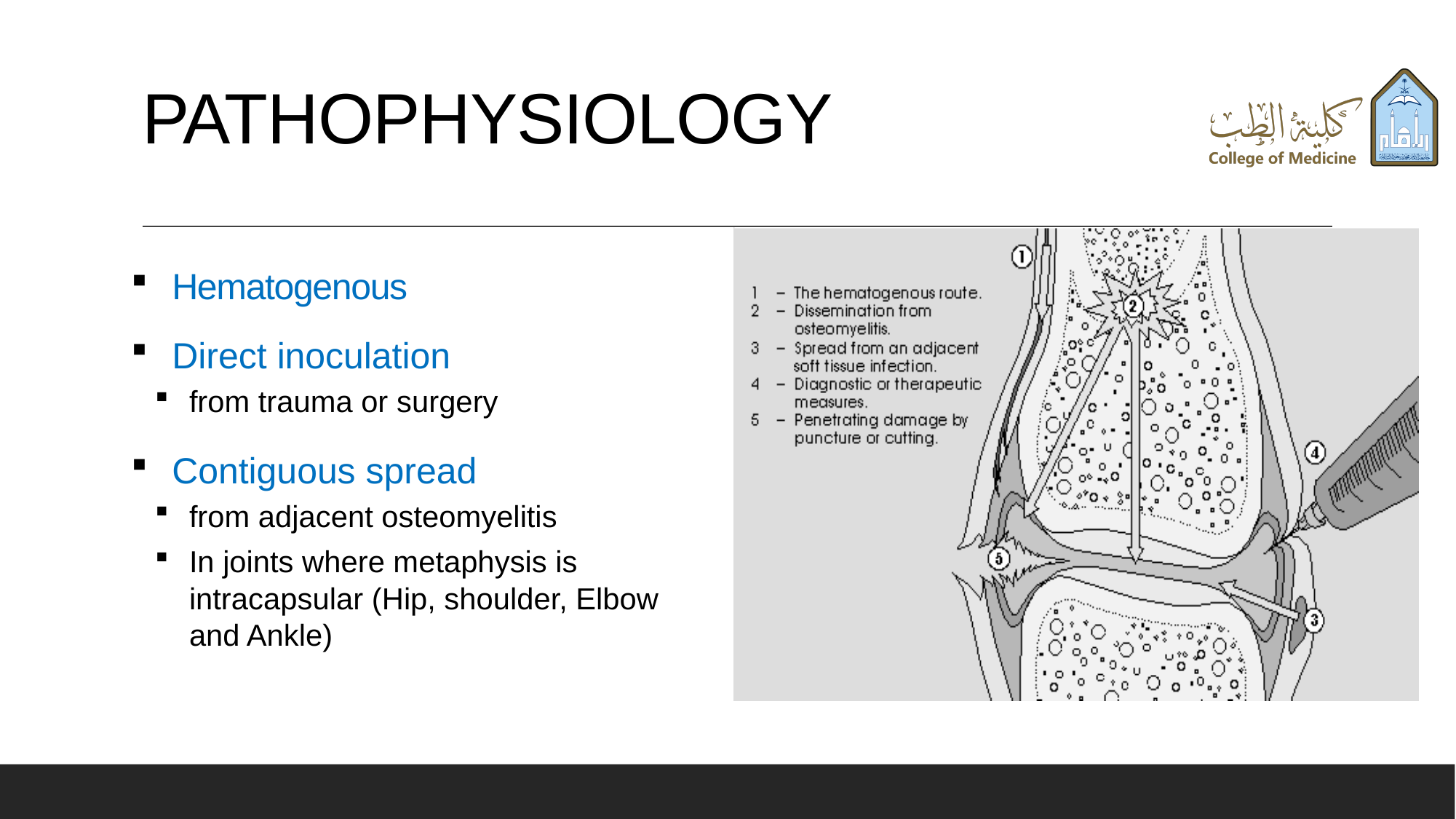

# PATHOPHYSIOLOGY

Hematogenous
Direct inoculation
from trauma or surgery
Contiguous spread
from adjacent osteomyelitis
In joints where metaphysis is intracapsular (Hip, shoulder, Elbow and Ankle)